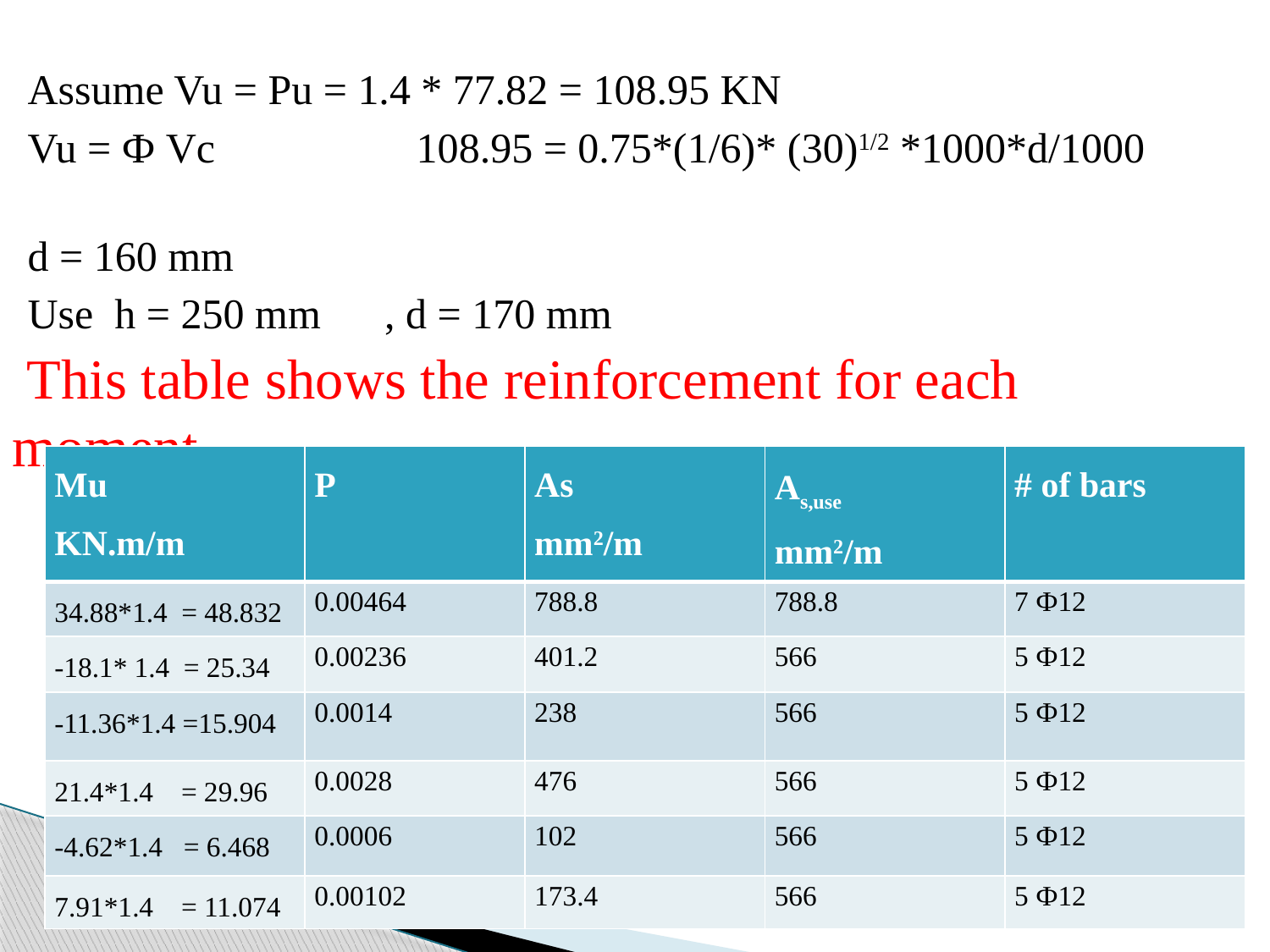

Assume Vu = Pu = 1.4 * 77.82 = 108.95 KN
Vu = Ф Vc                   108.95 = 0.75*(1/6)* (30)1/2 *1000*d/1000
d = 160 mm
Use  h = 250 mm      , d = 170 mm

 This table shows the reinforcement for each moment.

| Mu KN.m/m | Ρ | As mm2/m | As,use mm2/m | # of bars |
| --- | --- | --- | --- | --- |
| 34.88\*1.4 = 48.832 | 0.00464 | 788.8 | 788.8 | 7 Ф12 |
| -18.1\* 1.4 = 25.34 | 0.00236 | 401.2 | 566 | 5 Ф12 |
| -11.36\*1.4 =15.904 | 0.0014 | 238 | 566 | 5 Ф12 |
| 21.4\*1.4 = 29.96 | 0.0028 | 476 | 566 | 5 Ф12 |
| -4.62\*1.4 = 6.468 | 0.0006 | 102 | 566 | 5 Ф12 |
| 7.91\*1.4 = 11.074 | 0.00102 | 173.4 | 566 | 5 Ф12 |